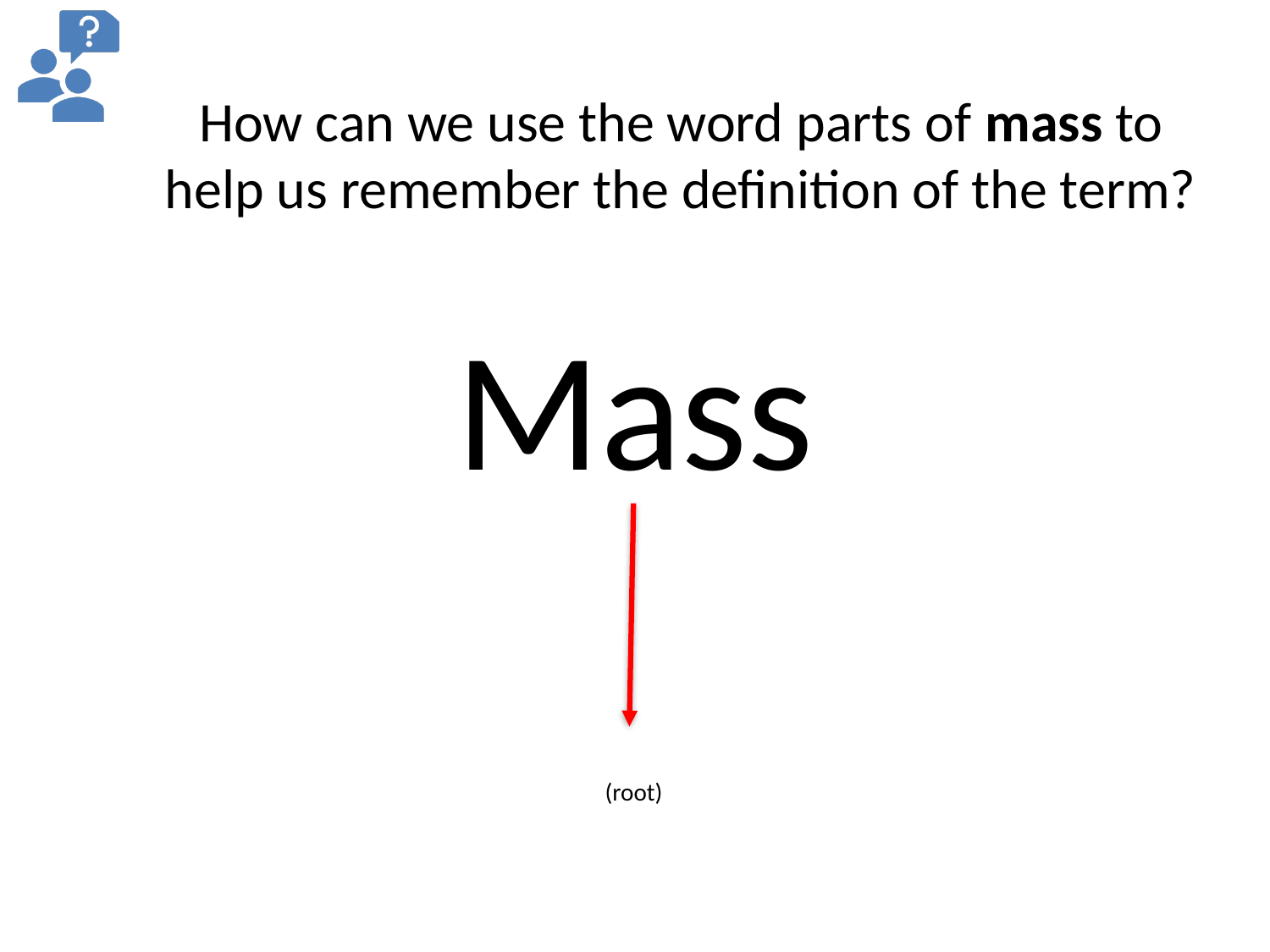

# How can we use the word parts of mass to help us remember the definition of the term?
Mass
(root)